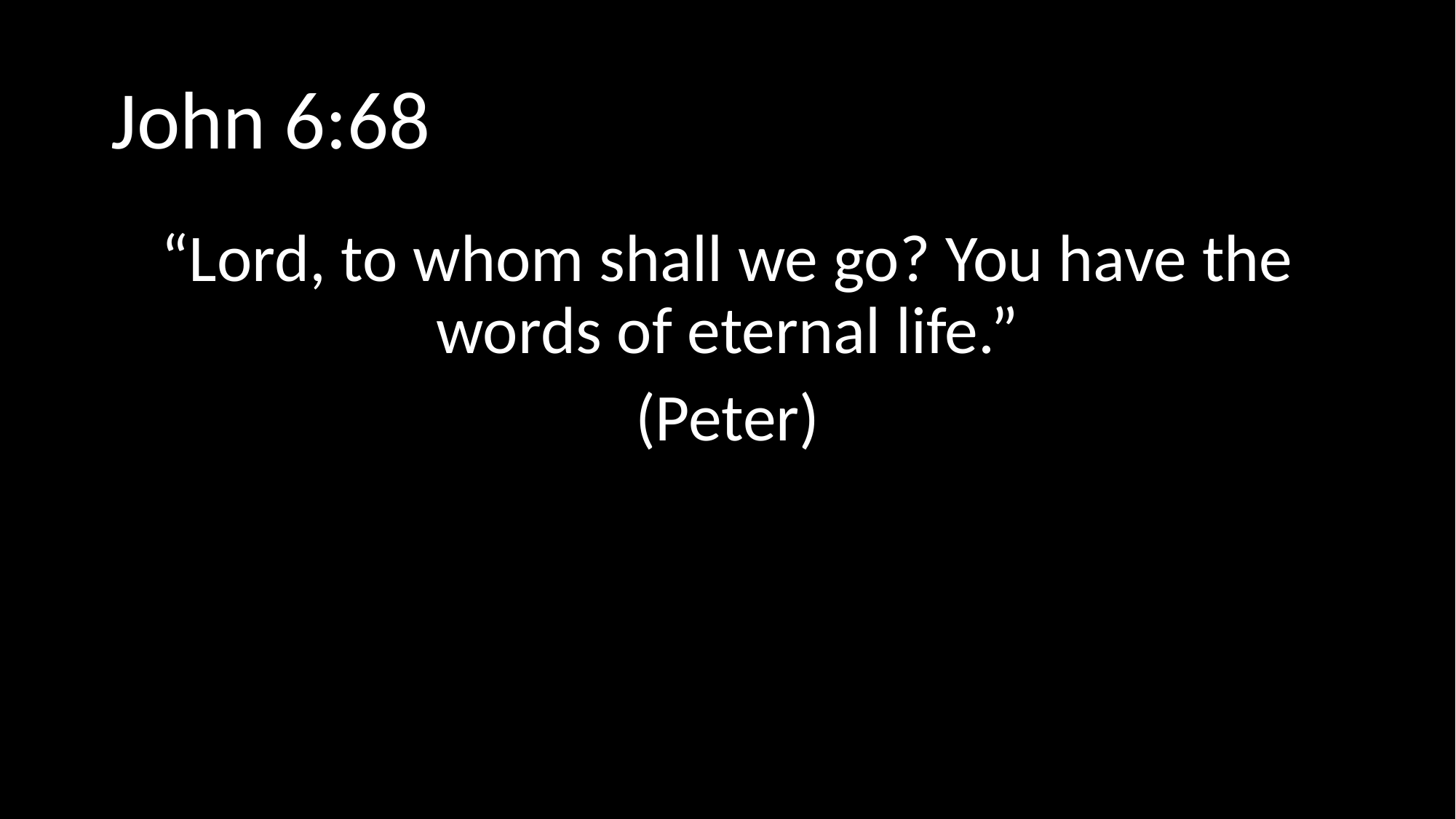

# John 6:68
“Lord, to whom shall we go? You have the words of eternal life.”
(Peter)